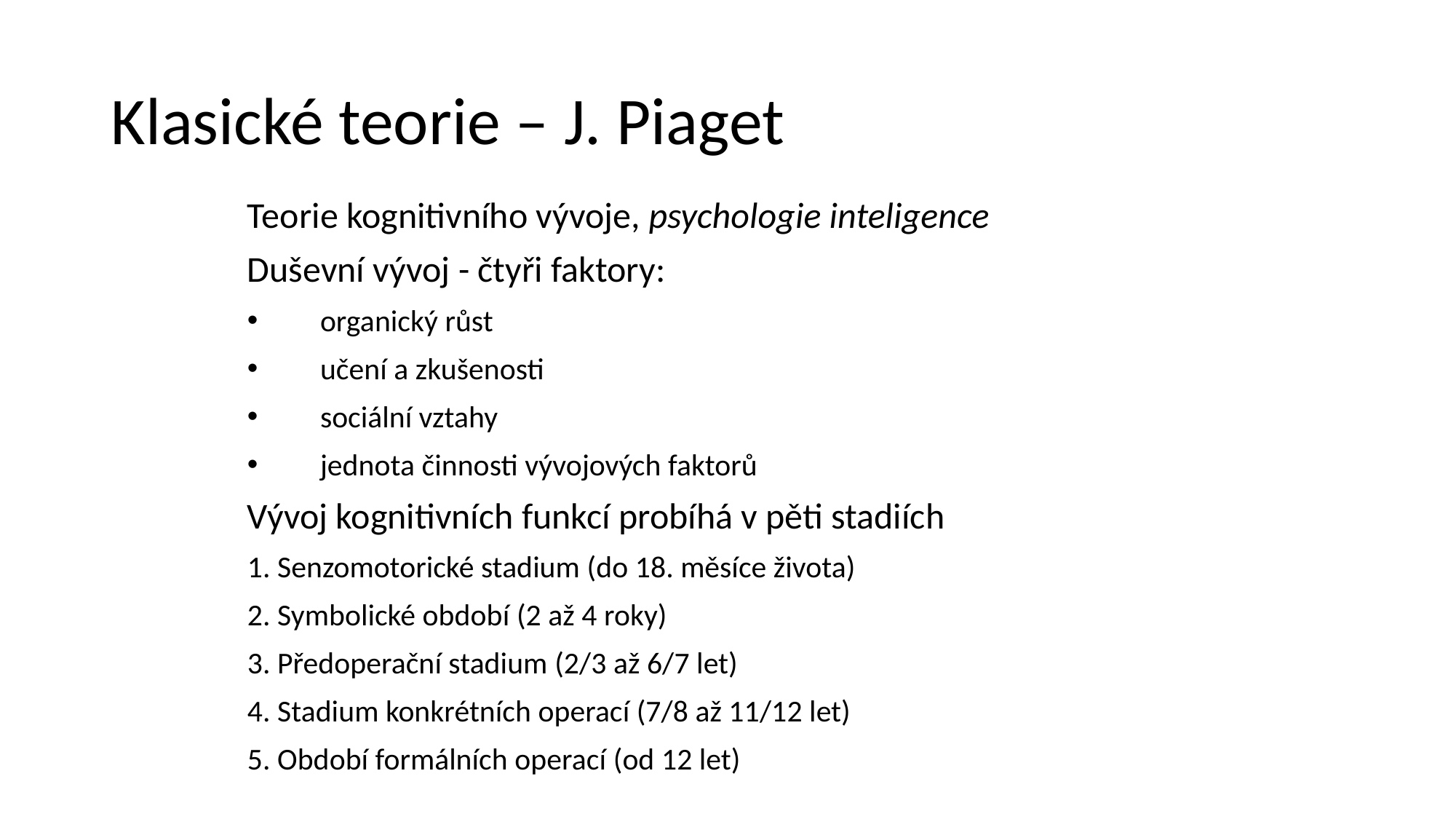

# Klasické teorie – J. Piaget
Teorie kognitivního vývoje, psychologie inteligence
Duševní vývoj - čtyři faktory:
organický růst
učení a zkušenosti
sociální vztahy
jednota činnosti vývojových faktorů
Vývoj kognitivních funkcí probíhá v pěti stadiích
1. Senzomotorické stadium (do 18. měsíce života)
2. Symbolické období (2 až 4 roky)
3. Předoperační stadium (2/3 až 6/7 let)
4. Stadium konkrétních operací (7/8 až 11/12 let)
5. Období formálních operací (od 12 let)